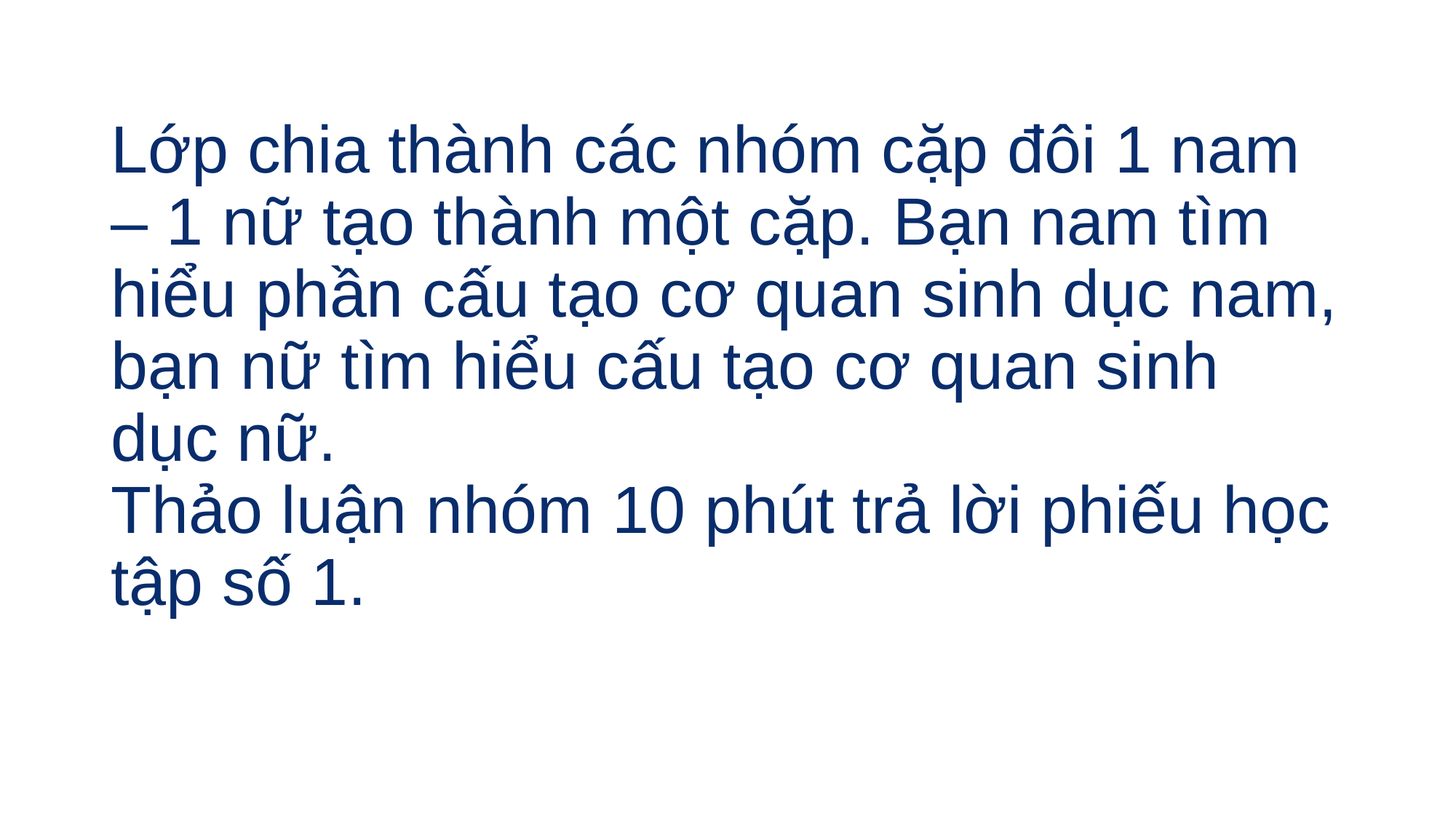

# Lớp chia thành các nhóm cặp đôi 1 nam – 1 nữ tạo thành một cặp. Bạn nam tìm hiểu phần cấu tạo cơ quan sinh dục nam, bạn nữ tìm hiểu cấu tạo cơ quan sinh dục nữ. Thảo luận nhóm 10 phút trả lời phiếu học tập số 1.